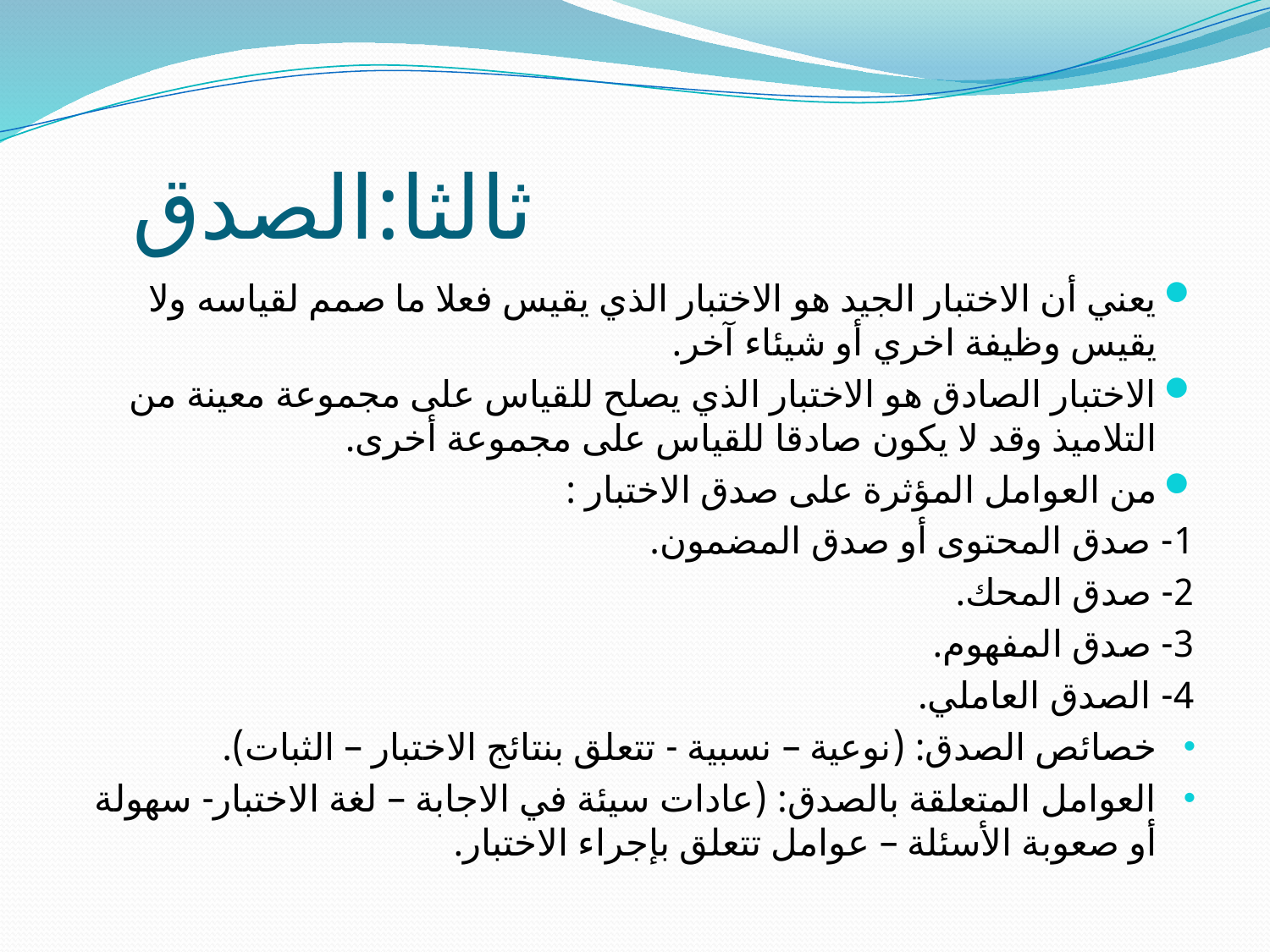

# ثالثا:الصدق
يعني أن الاختبار الجيد هو الاختبار الذي يقيس فعلا ما صمم لقياسه ولا يقيس وظيفة اخري أو شيئاء آخر.
الاختبار الصادق هو الاختبار الذي يصلح للقياس على مجموعة معينة من التلاميذ وقد لا يكون صادقا للقياس على مجموعة أخرى.
من العوامل المؤثرة على صدق الاختبار :
1- صدق المحتوى أو صدق المضمون.
2- صدق المحك.
3- صدق المفهوم.
4- الصدق العاملي.
خصائص الصدق: (نوعية – نسبية - تتعلق بنتائج الاختبار – الثبات).
العوامل المتعلقة بالصدق: (عادات سيئة في الاجابة – لغة الاختبار- سهولة أو صعوبة الأسئلة – عوامل تتعلق بإجراء الاختبار.